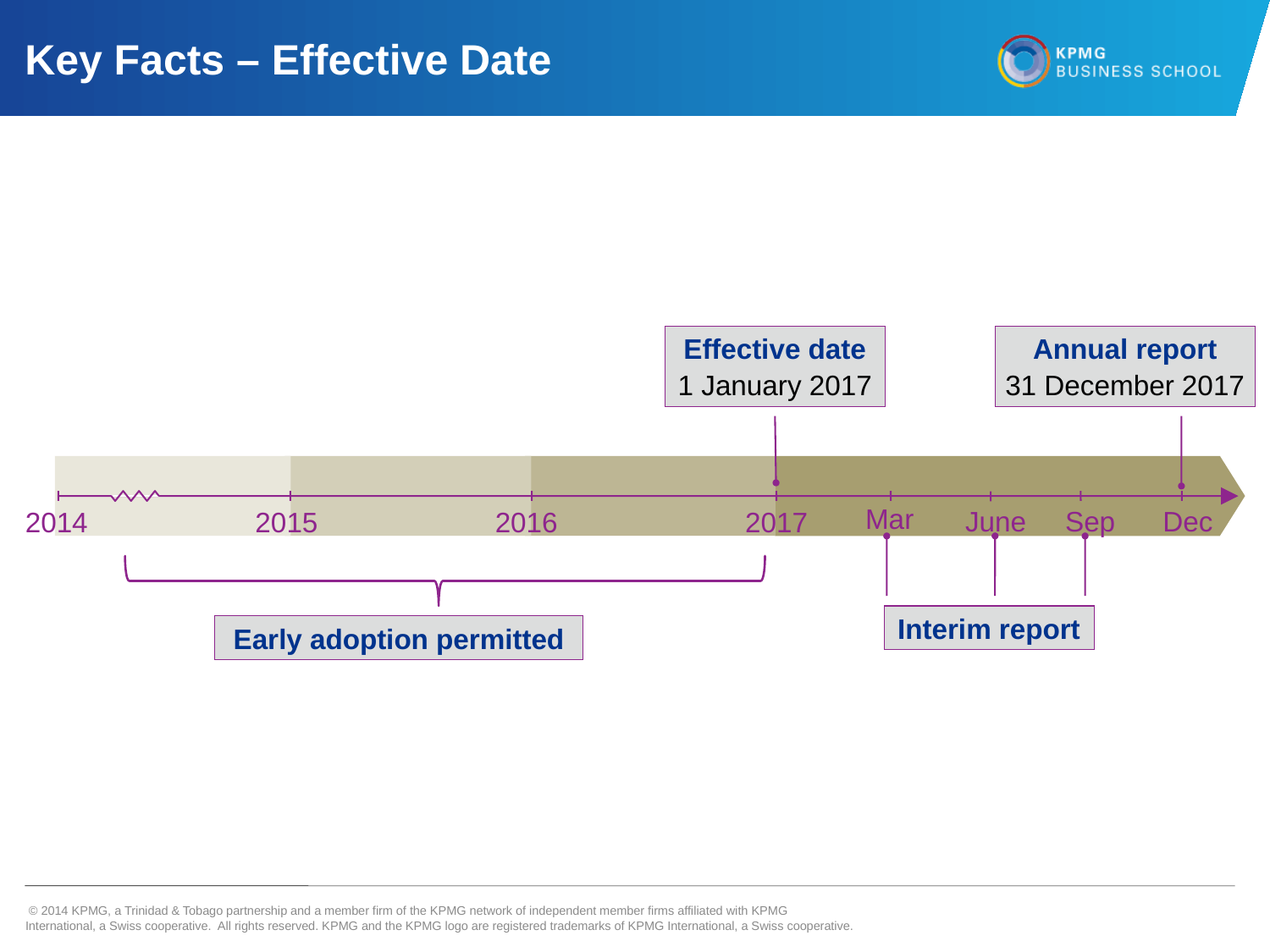

# Key Facts – Effective Date

Effective date
1 January 2017

Annual report
31 December 2017

2014

2015

2016

2017

Mar

Sep

Dec

June

Interim report
Early adoption permitted
 © 2014 KPMG, a Trinidad & Tobago partnership and a member firm of the KPMG network of independent member firms affiliated with KPMG International, a Swiss cooperative.  All rights reserved. KPMG and the KPMG logo are registered trademarks of KPMG International, a Swiss cooperative.